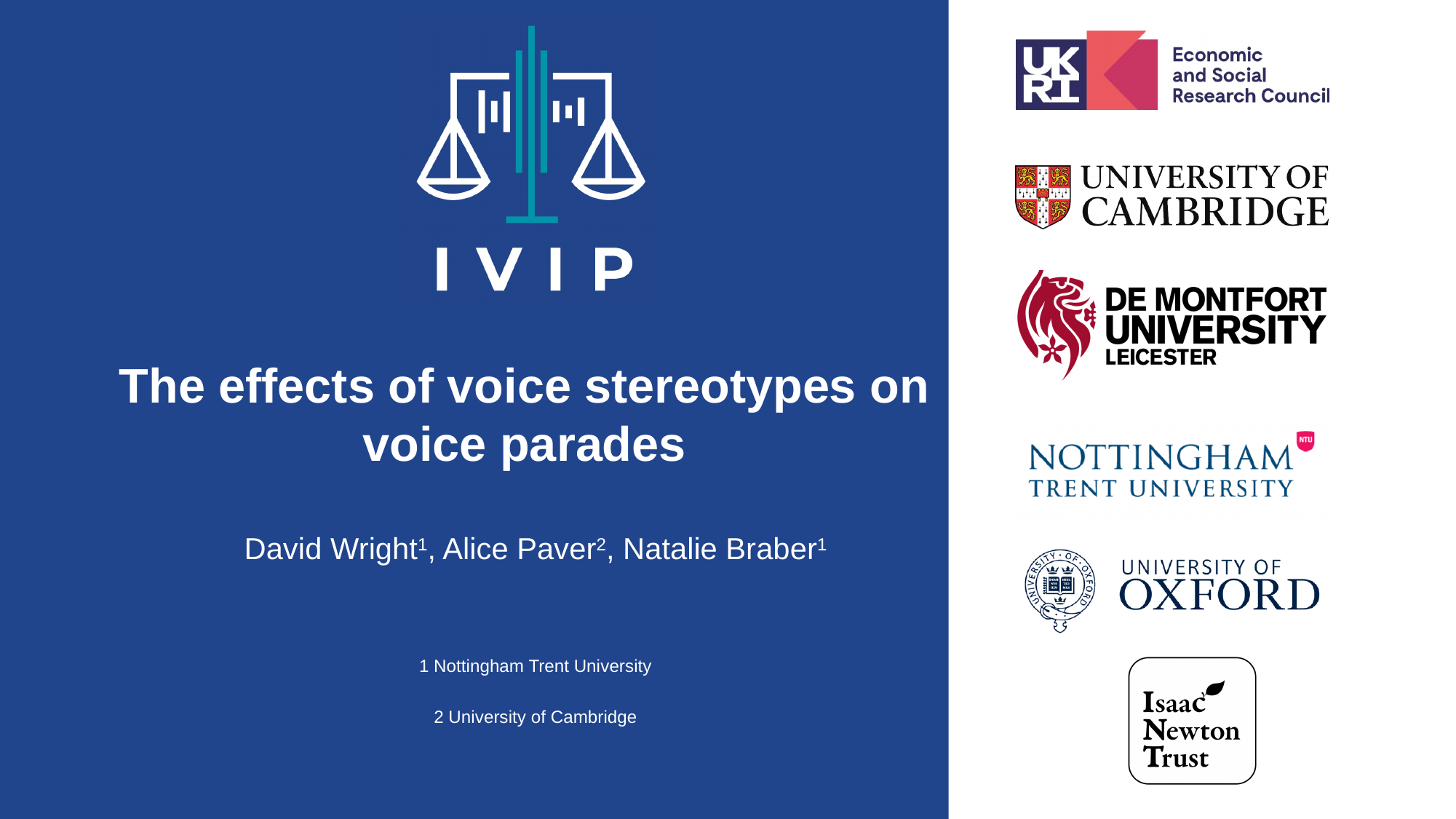

# The effects of voice stereotypes on voice parades
David Wright1, Alice Paver2, Natalie Braber1

1 Nottingham Trent University
2 University of Cambridge